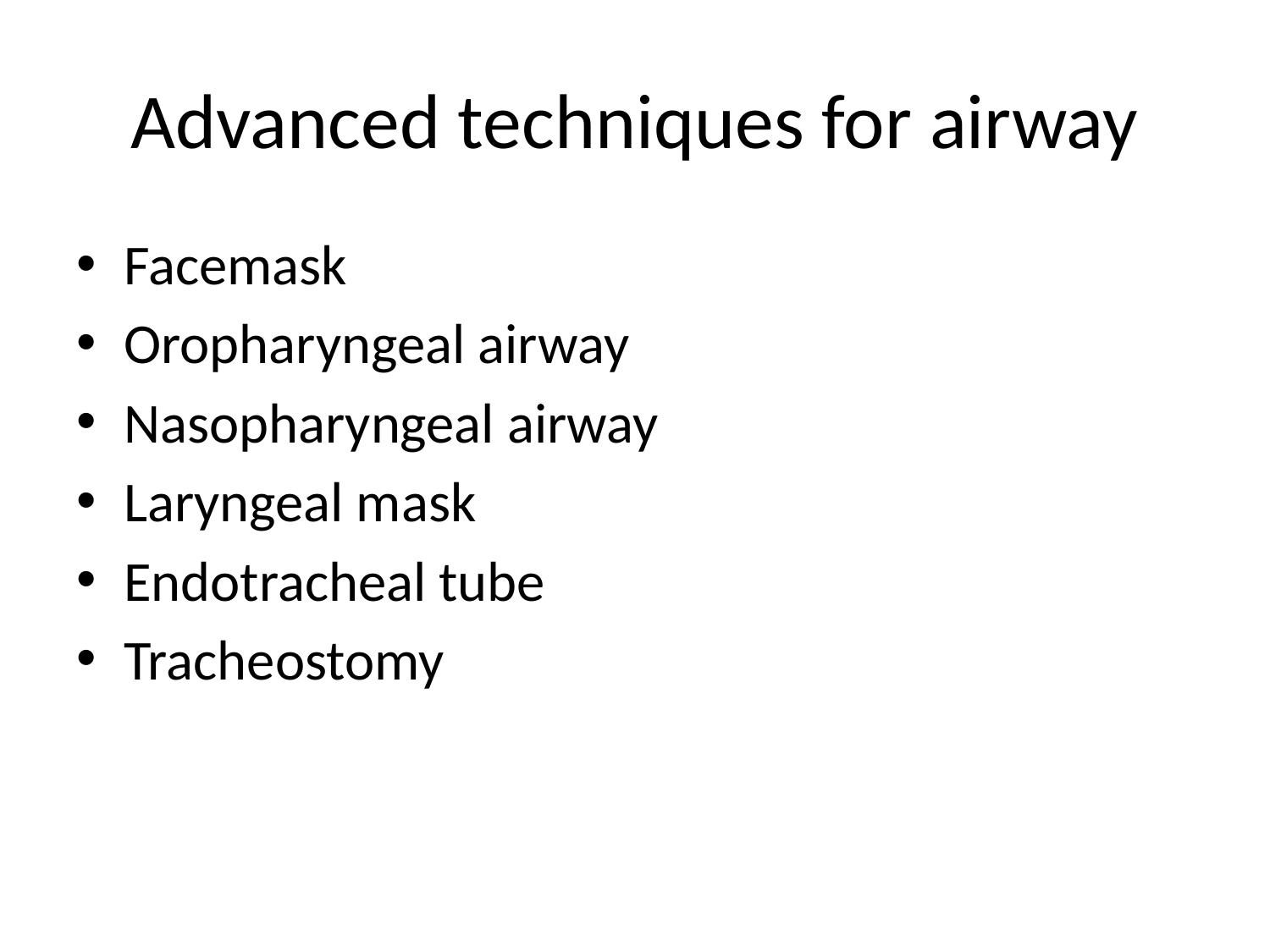

# Advanced techniques for airway
Facemask
Oropharyngeal airway
Nasopharyngeal airway
Laryngeal mask
Endotracheal tube
Tracheostomy